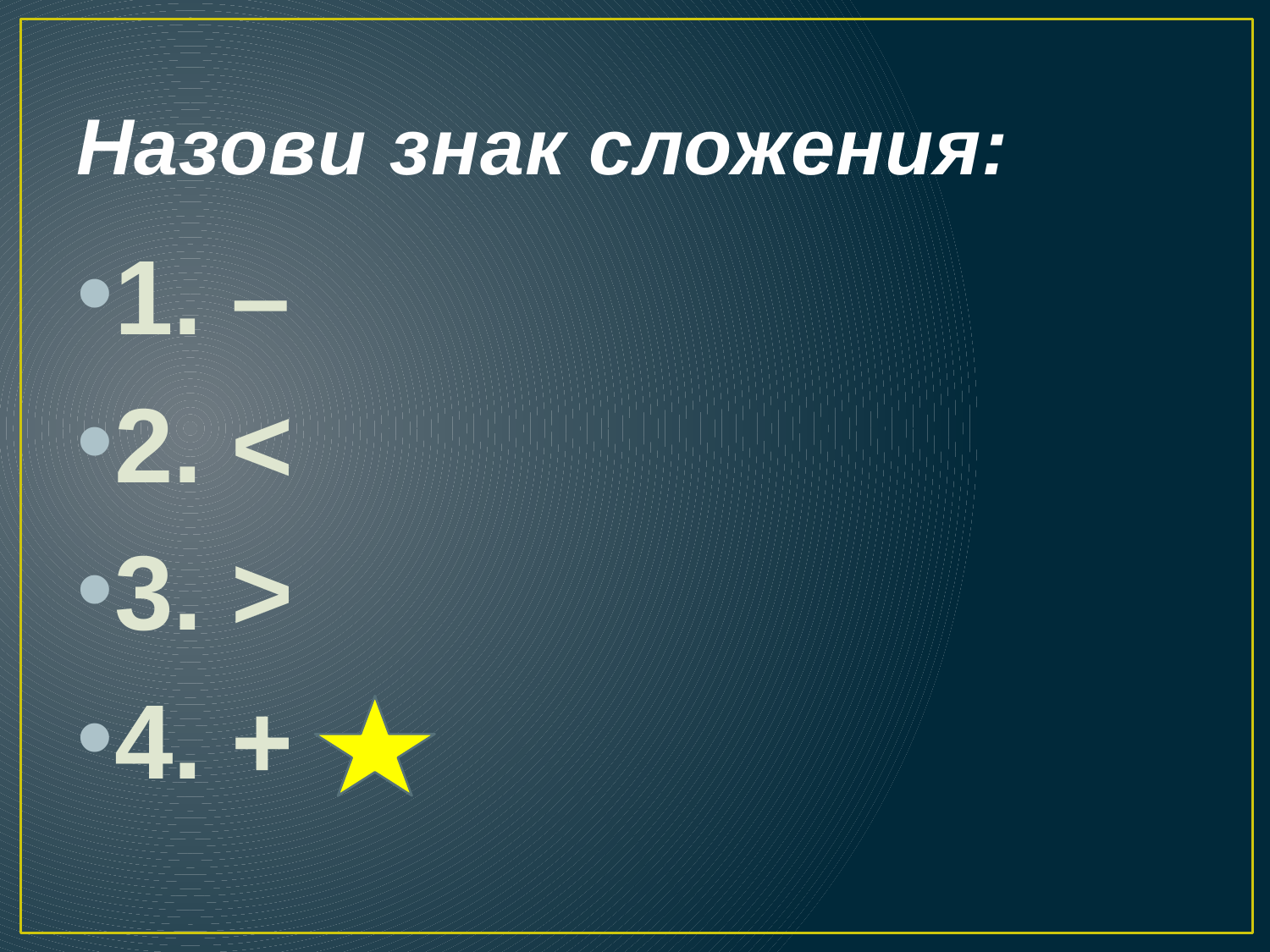

# Назови знак сложения:
1. –
2. <
3. >
4. +